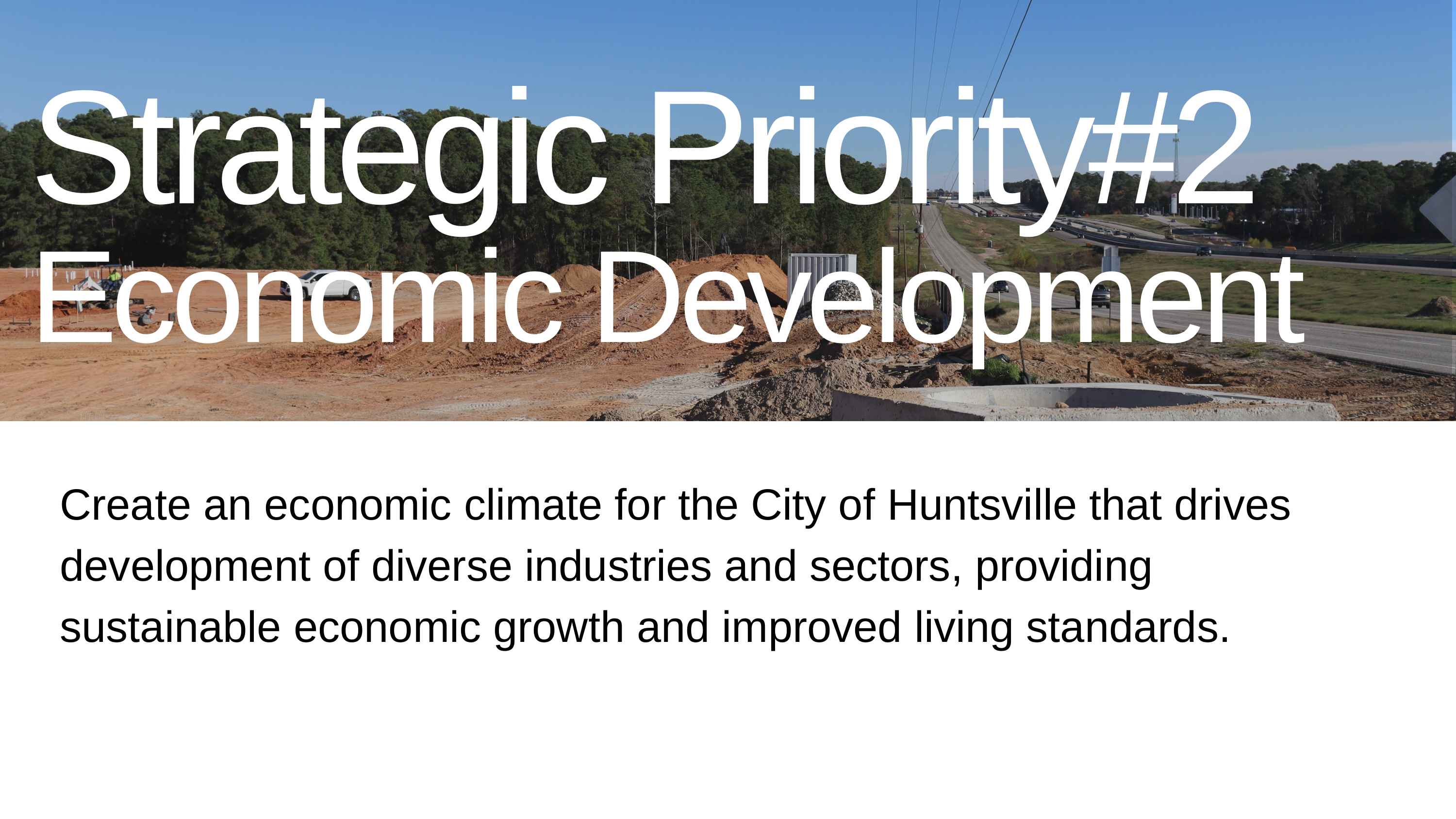

Strategic Priority#2
Economic Development
Create an economic climate for the City of Huntsville that drives development of diverse industries and sectors, providing sustainable economic growth and improved living standards.